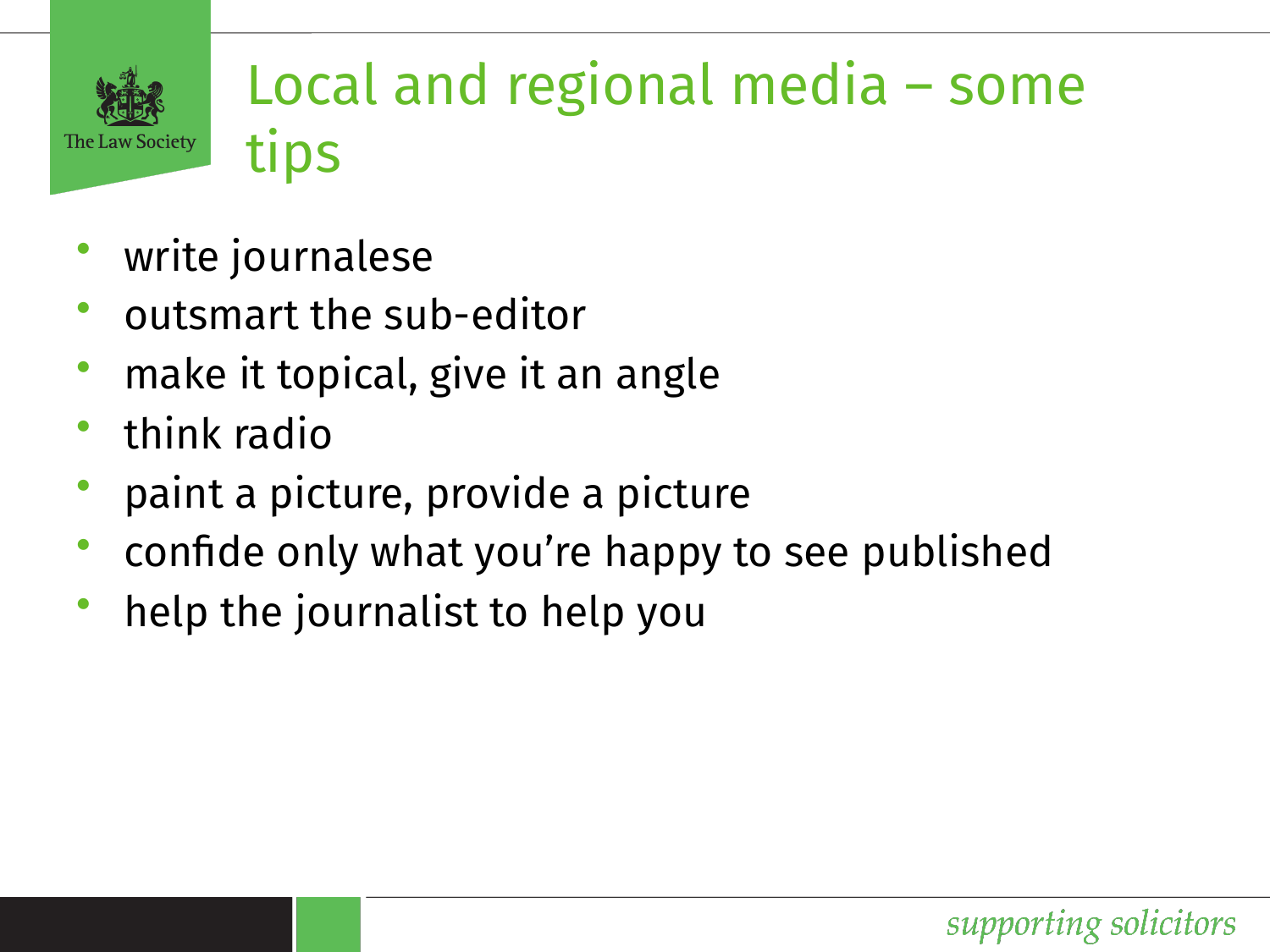

Local and regional media – some tips
write journalese
outsmart the sub-editor
make it topical, give it an angle
think radio
paint a picture, provide a picture
confide only what you’re happy to see published
help the journalist to help you